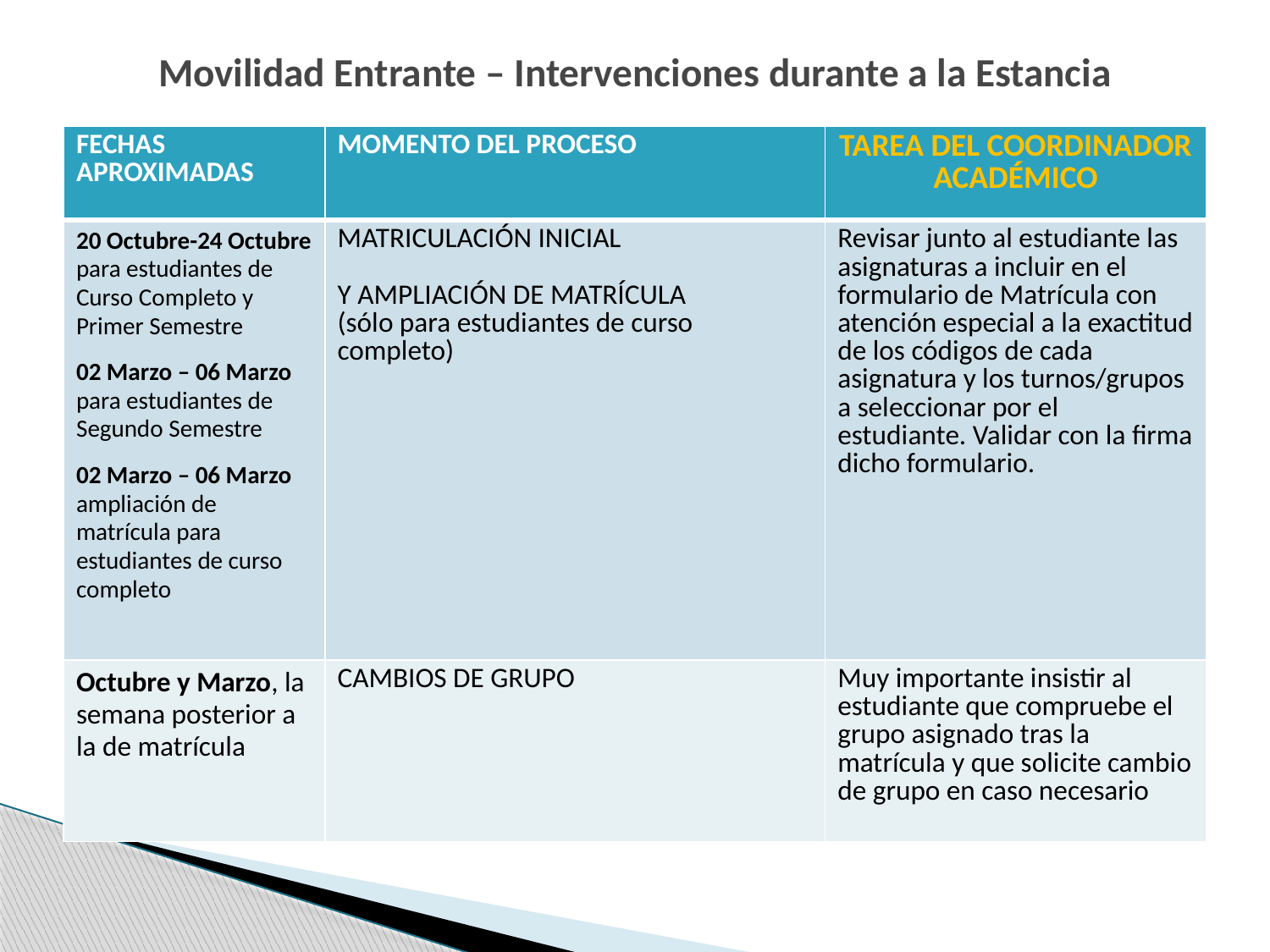

# Movilidad Entrante – Intervenciones durante a la Estancia
| FECHAS APROXIMADAS | MOMENTO DEL PROCESO | TAREA DEL COORDINADOR ACADÉMICO |
| --- | --- | --- |
| 20 Octubre-24 Octubre para estudiantes de Curso Completo y Primer Semestre 02 Marzo – 06 Marzo para estudiantes de Segundo Semestre  02 Marzo – 06 Marzo ampliación de matrícula para estudiantes de curso completo | MATRICULACIÓN INICIAL Y AMPLIACIÓN DE MATRÍCULA (sólo para estudiantes de curso completo) | Revisar junto al estudiante las asignaturas a incluir en el formulario de Matrícula con atención especial a la exactitud de los códigos de cada asignatura y los turnos/grupos a seleccionar por el estudiante. Validar con la firma dicho formulario. |
| Octubre y Marzo, la semana posterior a la de matrícula | CAMBIOS DE GRUPO | Muy importante insistir al estudiante que compruebe el grupo asignado tras la matrícula y que solicite cambio de grupo en caso necesario |